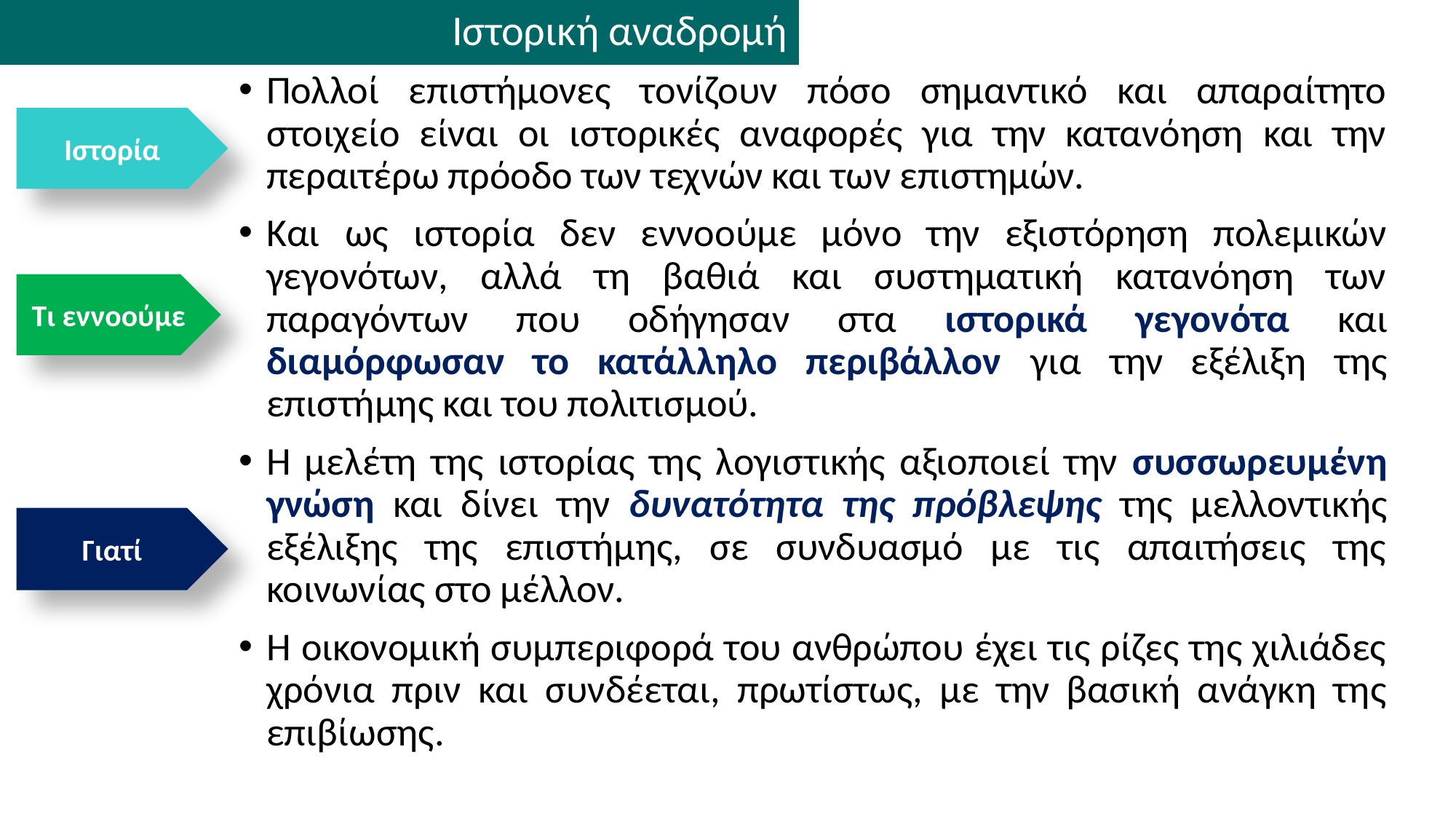

# Ιστορική αναδρομή
Πολλοί επιστήμονες τονίζουν πόσο σημαντικό και απαραίτητο στοιχείο είναι οι ιστορικές αναφορές για την κατανόηση και την περαιτέρω πρόοδο των τεχνών και των επιστημών.
Και ως ιστορία δεν εννοούμε μόνο την εξιστόρηση πολεμικών γεγονότων, αλλά τη βαθιά και συστηματική κατανόηση των παραγόντων που οδήγησαν στα ιστορικά γεγονότα και διαμόρφωσαν το κατάλληλο περιβάλλον για την εξέλιξη της επιστήμης και του πολιτισμού.
Η μελέτη της ιστορίας της λογιστικής αξιοποιεί την συσσωρευμένη γνώση και δίνει την δυνατότητα της πρόβλεψης της μελλοντικής εξέλιξης της επιστήμης, σε συνδυασμό με τις απαιτήσεις της κοινωνίας στο μέλλον.
Η οικονομική συμπεριφορά του ανθρώπου έχει τις ρίζες της χιλιάδες χρόνια πριν και συνδέεται, πρωτίστως, με την βασική ανάγκη της επιβίωσης.

Ιστορία
Τι εννοούμε
Γιατί